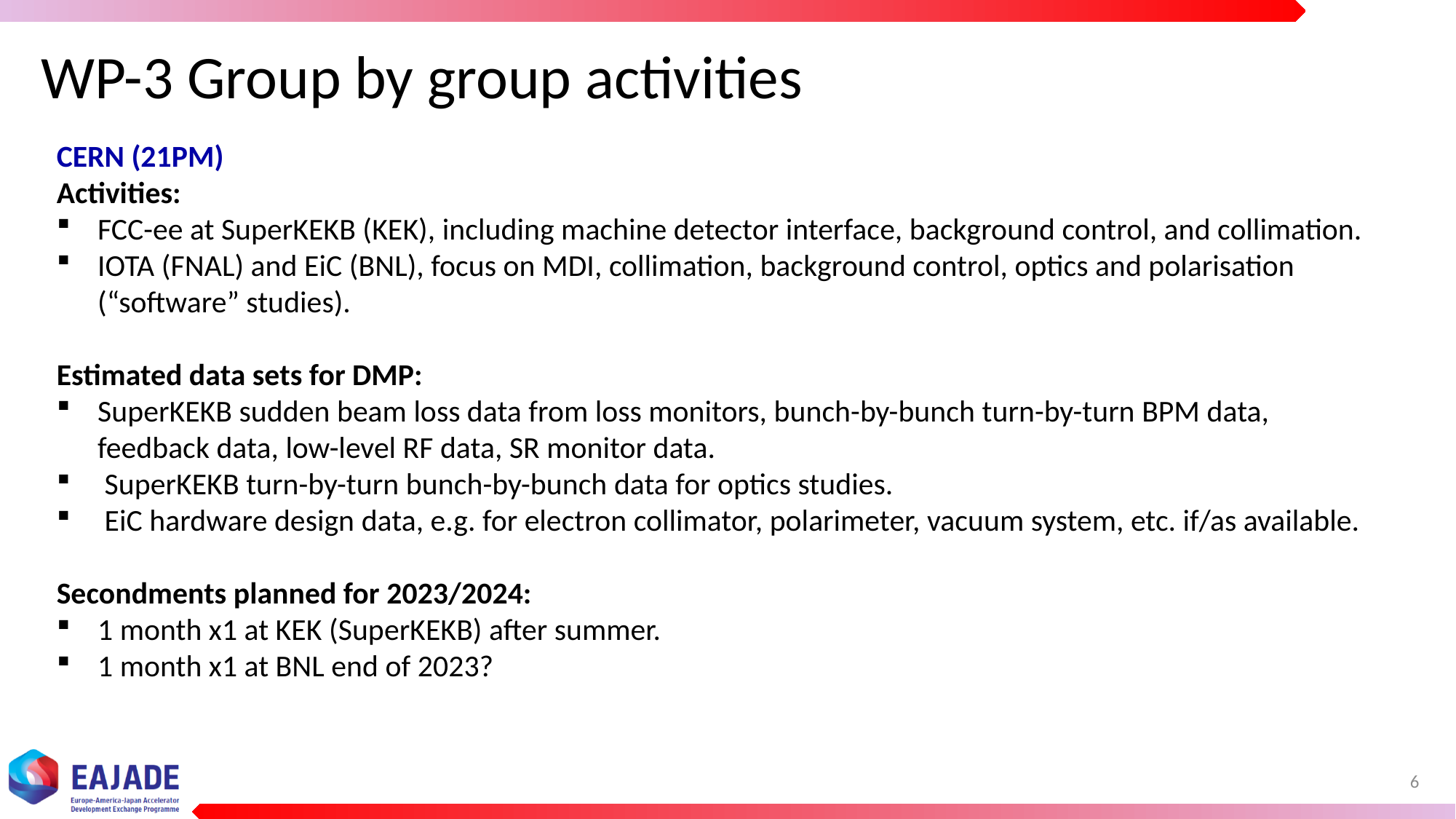

# WP-3 Group by group activities
CERN (21PM)
Activities:
FCC-ee at SuperKEKB (KEK), including machine detector interface, background control, and collimation.
IOTA (FNAL) and EiC (BNL), focus on MDI, collimation, background control, optics and polarisation (“software” studies).

Estimated data sets for DMP:
SuperKEKB sudden beam loss data from loss monitors, bunch-by-bunch turn-by-turn BPM data, feedback data, low-level RF data, SR monitor data.
 SuperKEKB turn-by-turn bunch-by-bunch data for optics studies.
 EiC hardware design data, e.g. for electron collimator, polarimeter, vacuum system, etc. if/as available.

Secondments planned for 2023/2024:
1 month x1 at KEK (SuperKEKB) after summer.
1 month x1 at BNL end of 2023?

6